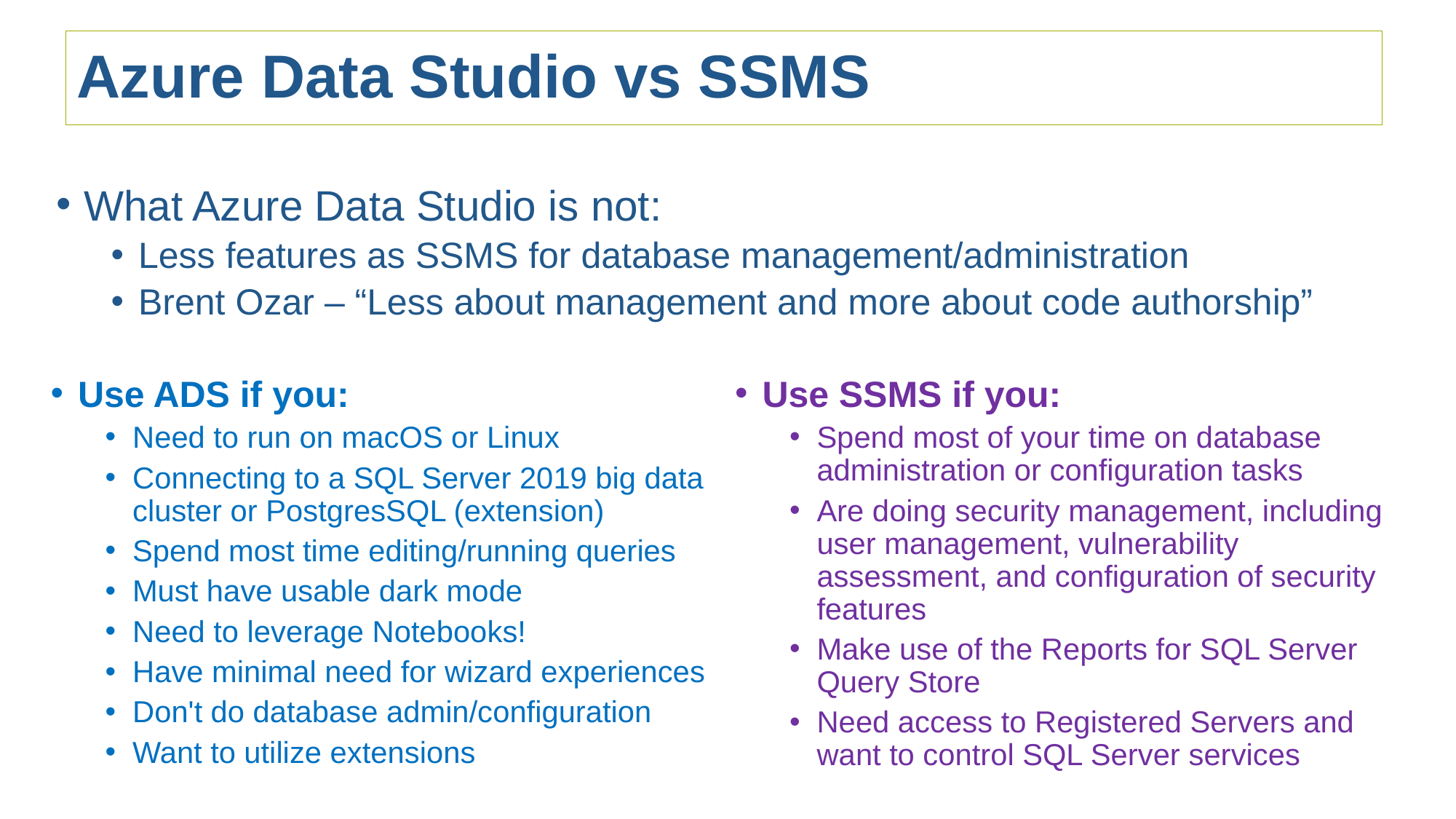

Azure Data Studio vs SSMS
What Azure Data Studio is not:
Less features as SSMS for database management/administration
Brent Ozar – “Less about management and more about code authorship”
Use ADS if you:
Need to run on macOS or Linux
Connecting to a SQL Server 2019 big data cluster or PostgresSQL (extension)
Spend most time editing/running queries
Must have usable dark mode
Need to leverage Notebooks!
Have minimal need for wizard experiences
Don't do database admin/configuration
Want to utilize extensions

Use SSMS if you:
Spend most of your time on database administration or configuration tasks
Are doing security management, including user management, vulnerability assessment, and configuration of security features
Make use of the Reports for SQL Server Query Store
Need access to Registered Servers and want to control SQL Server services